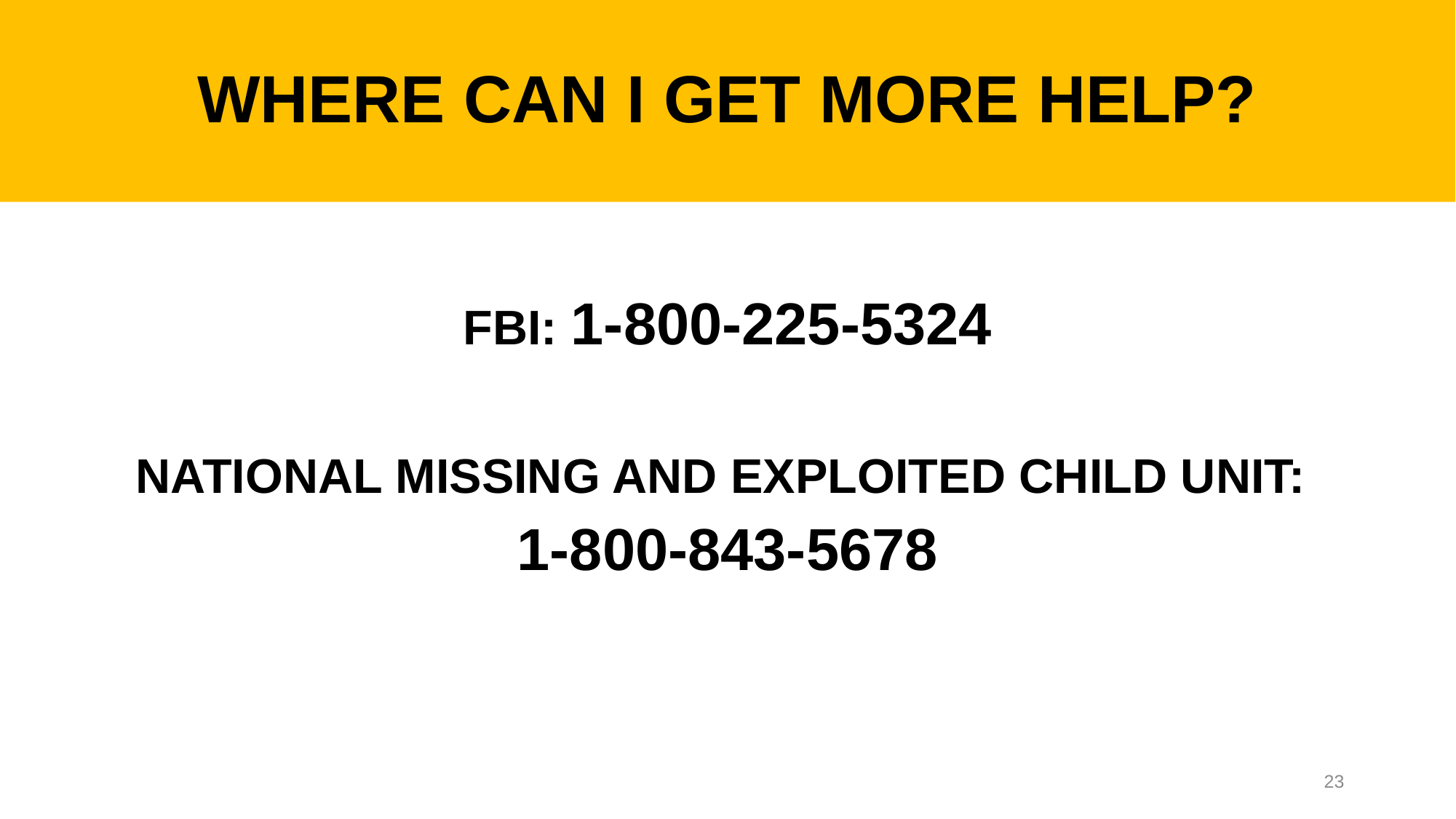

# WHERE CAN I GET MORE HELP?

FBI: 1-800-225-5324

NATIONAL MISSING AND EXPLOITED CHILD UNIT:
1-800-843-5678
23